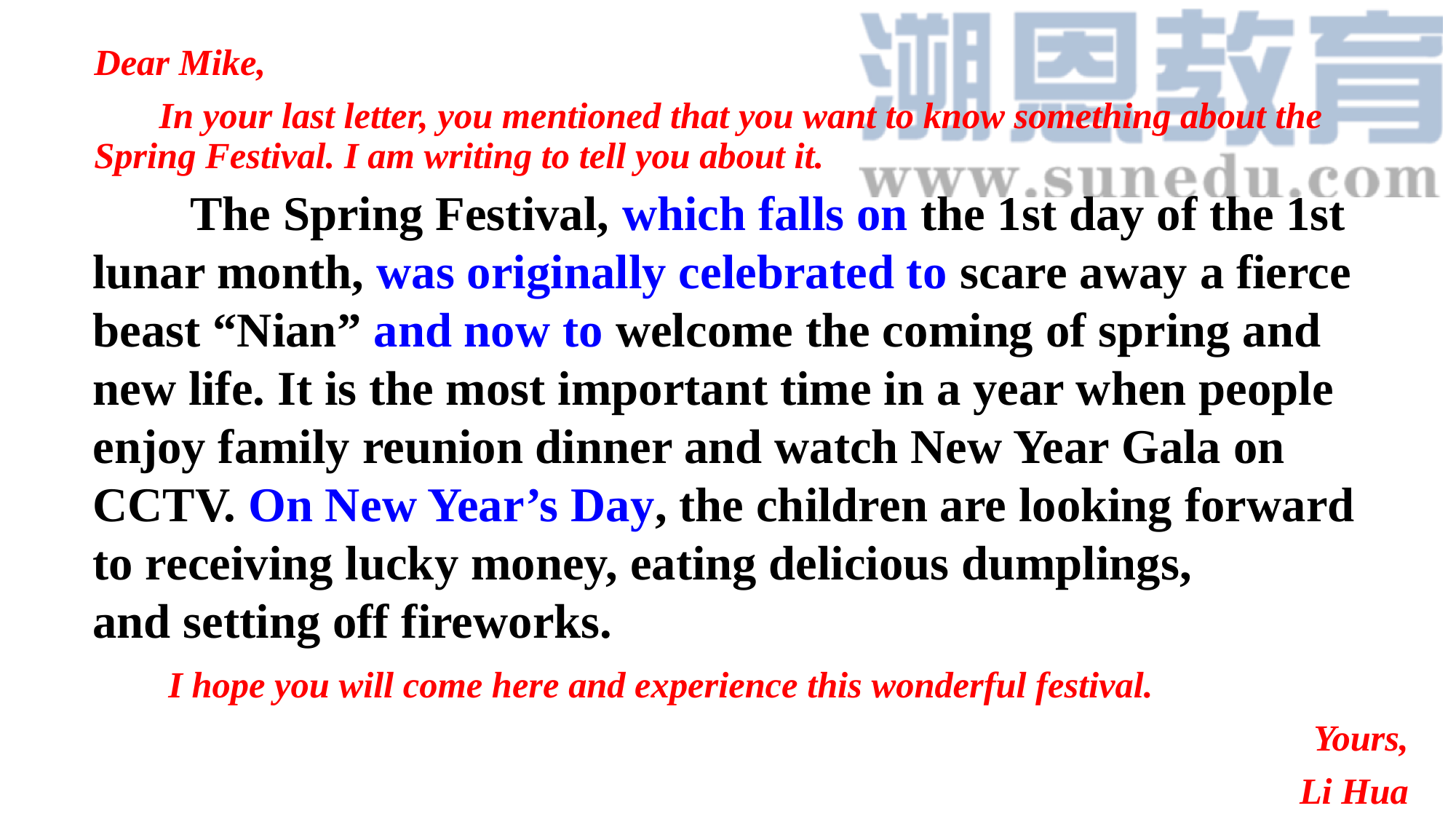

Dear Mike,
       In your last letter, you mentioned that you want to know something about the Spring Festival. I am writing to tell you about it.

        I hope you will come here and experience this wonderful festival.
Yours,
Li Hua

        The Spring Festival, which falls on the 1st day of the 1st lunar month, was originally celebrated to scare away a fierce beast “Nian” and now to welcome the coming of spring and new life. It is the most important time in a year when people enjoy family reunion dinner and watch New Year Gala on CCTV. On New Year’s Day, the children are looking forward to receiving lucky money, eating delicious dumplings, and setting off fireworks.